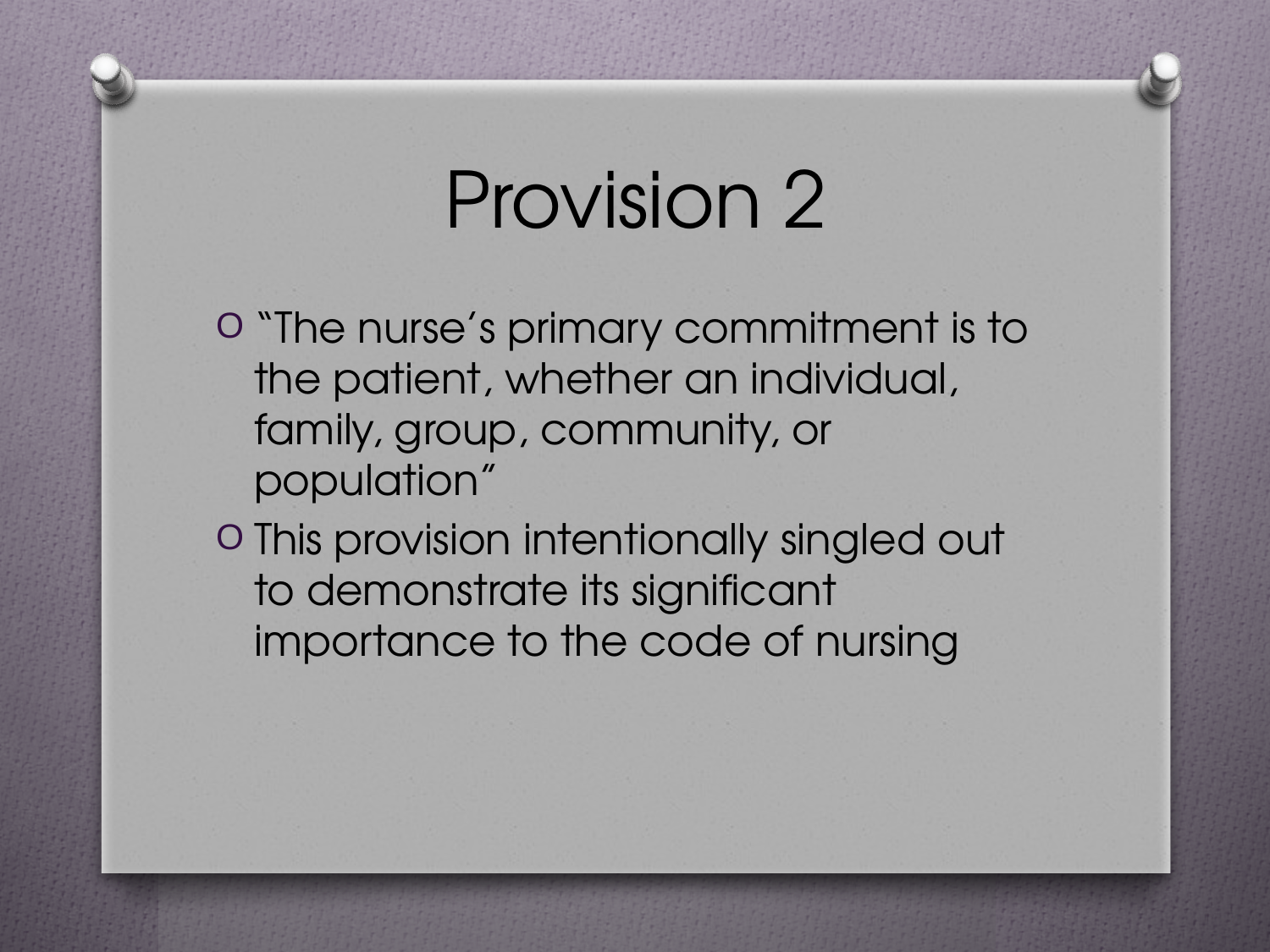

# Provision 2
“The nurse’s primary commitment is to the patient, whether an individual, family, group, community, or population”
This provision intentionally singled out to demonstrate its significant importance to the code of nursing